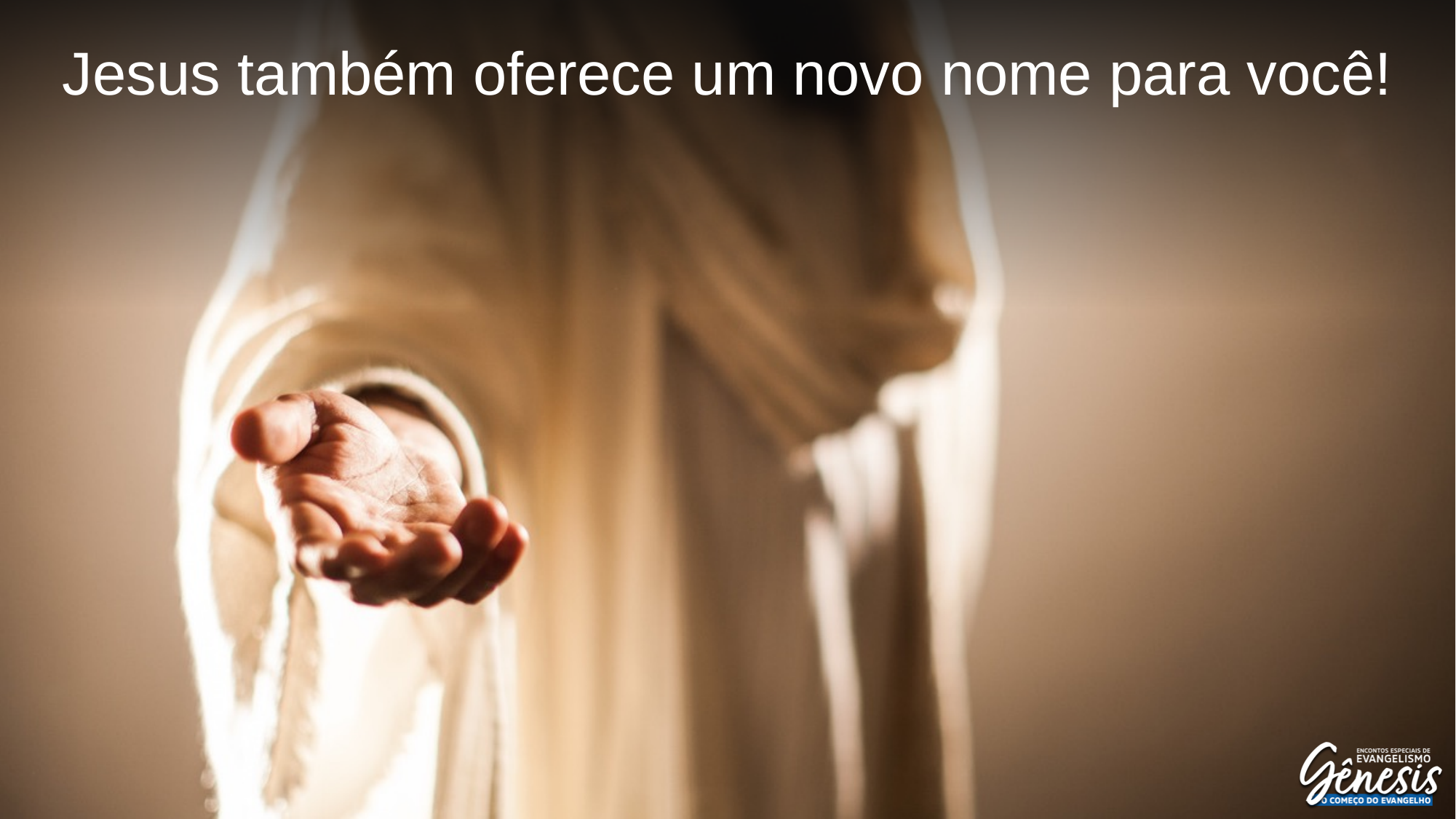

Jesus também oferece um novo nome para você!